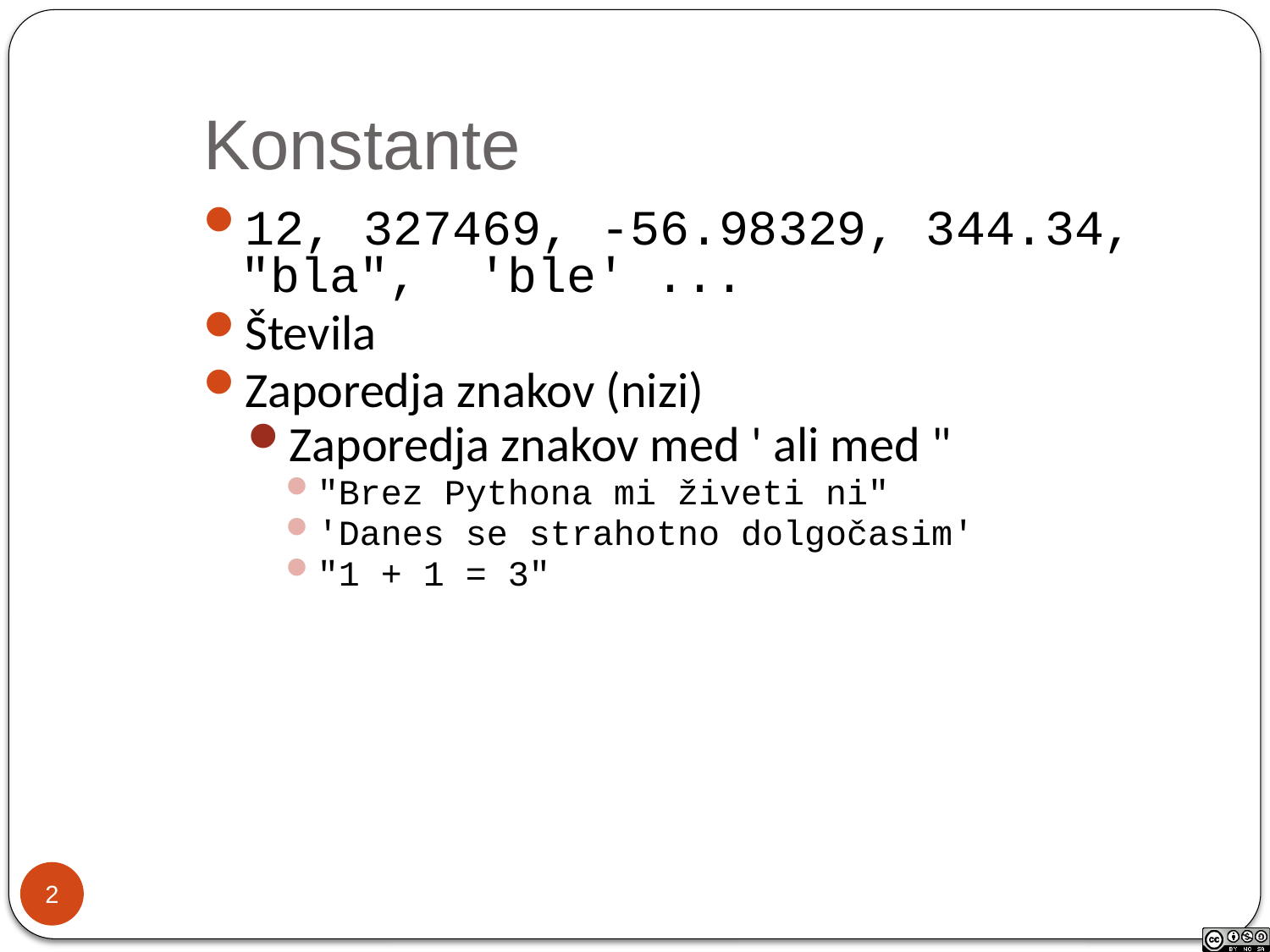

Konstante
12, 327469, -56.98329, 344.34, "bla",  'ble' ...
Števila
Zaporedja znakov (nizi)
Zaporedja znakov med ' ali med "
"Brez Pythona mi živeti ni"
'Danes se strahotno dolgočasim'
"1 + 1 = 3"
2